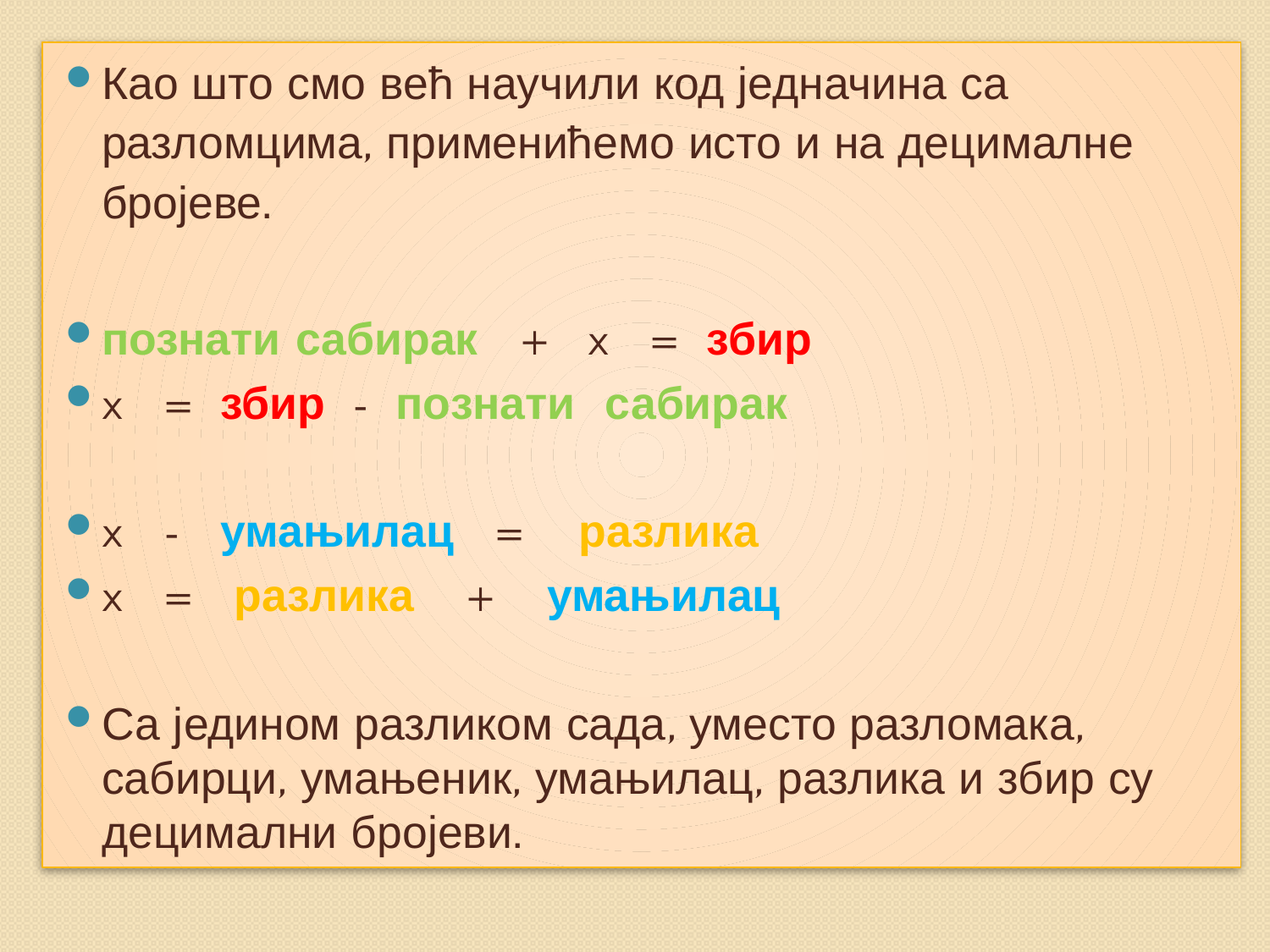

Као што смо већ научили код једначина са разломцима, применићемо исто и на децималне бројеве.

познати сабирак   +   x   =  збир
x   =  збир  -  познати  сабирак

x   -   умањилац   =    разлика
x   =   разлика    +    умањилац

Са једином разликом сада, уместо разломака, сабирци, умањеник, умањилац, разлика и збир су децимални бројеви.

2